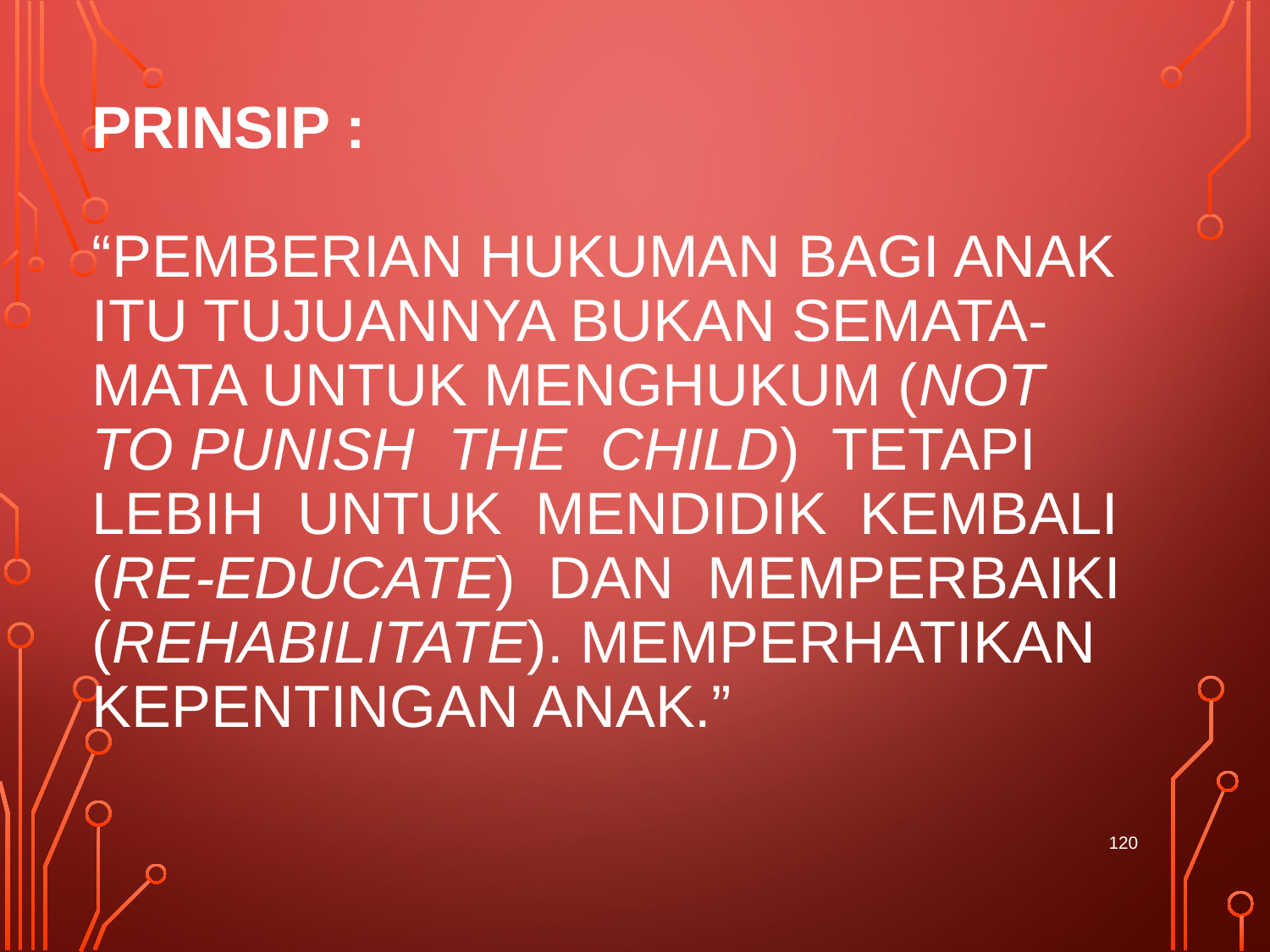

# PRINSIP :   “Pemberian hukuman bagi anak itu tujuannya bukan semata-mata untuk menghukum (not to punish  the  child)  tetapi  lebih  untuk  mendidik  kembali  (re-educate)  dan  memperbaiki (rehabilitate). Memperhatikan kepentingan anak.”
120